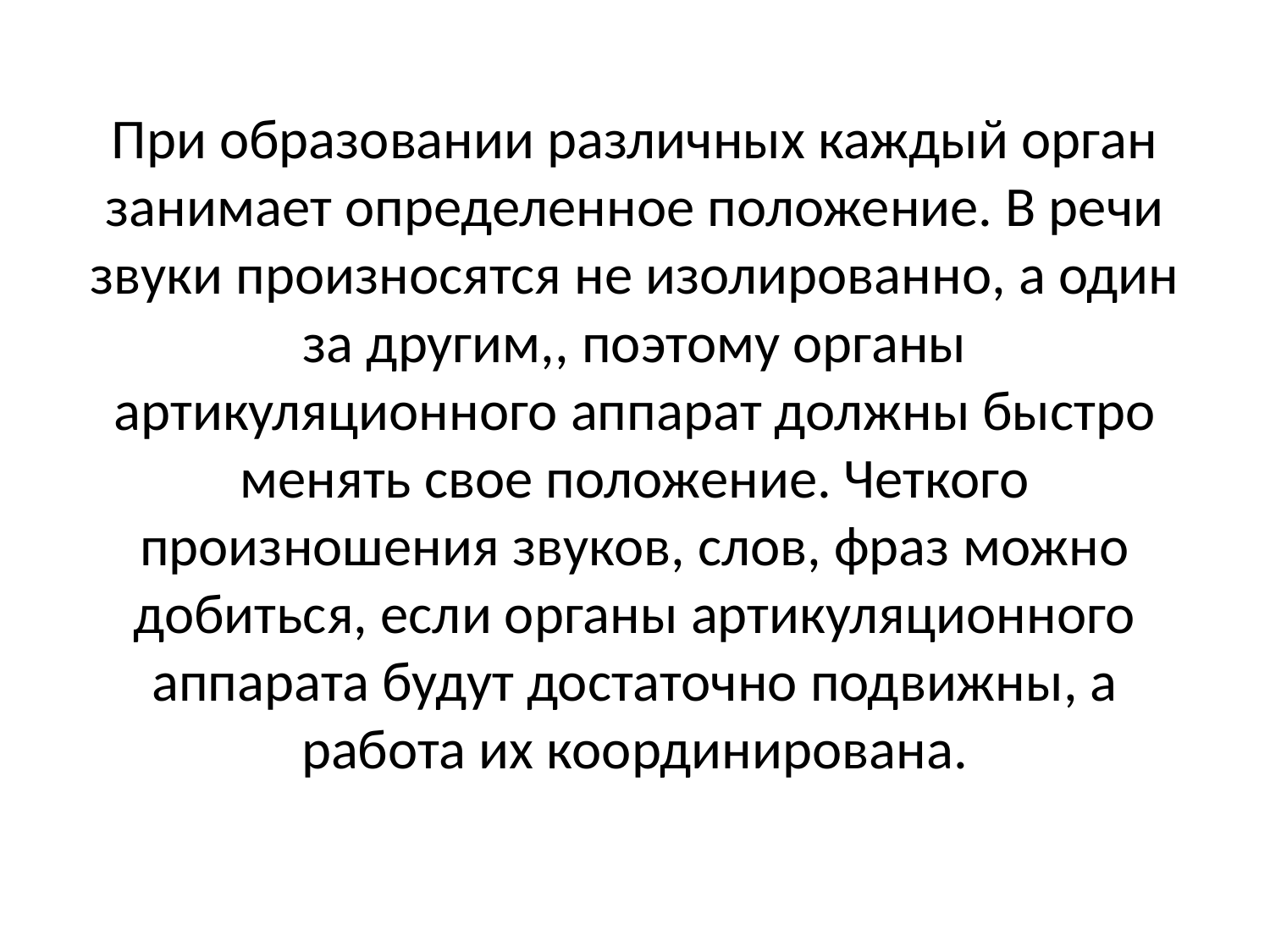

При образовании различных каждый орган занимает определенное положение. В речи звуки произносятся не изолированно, а один за другим,, поэтому органы артикуляционного аппарат должны быстро менять свое положение. Четкого произношения звуков, слов, фраз можно добиться, если органы артикуляционного аппарата будут достаточно подвижны, а работа их координирована.